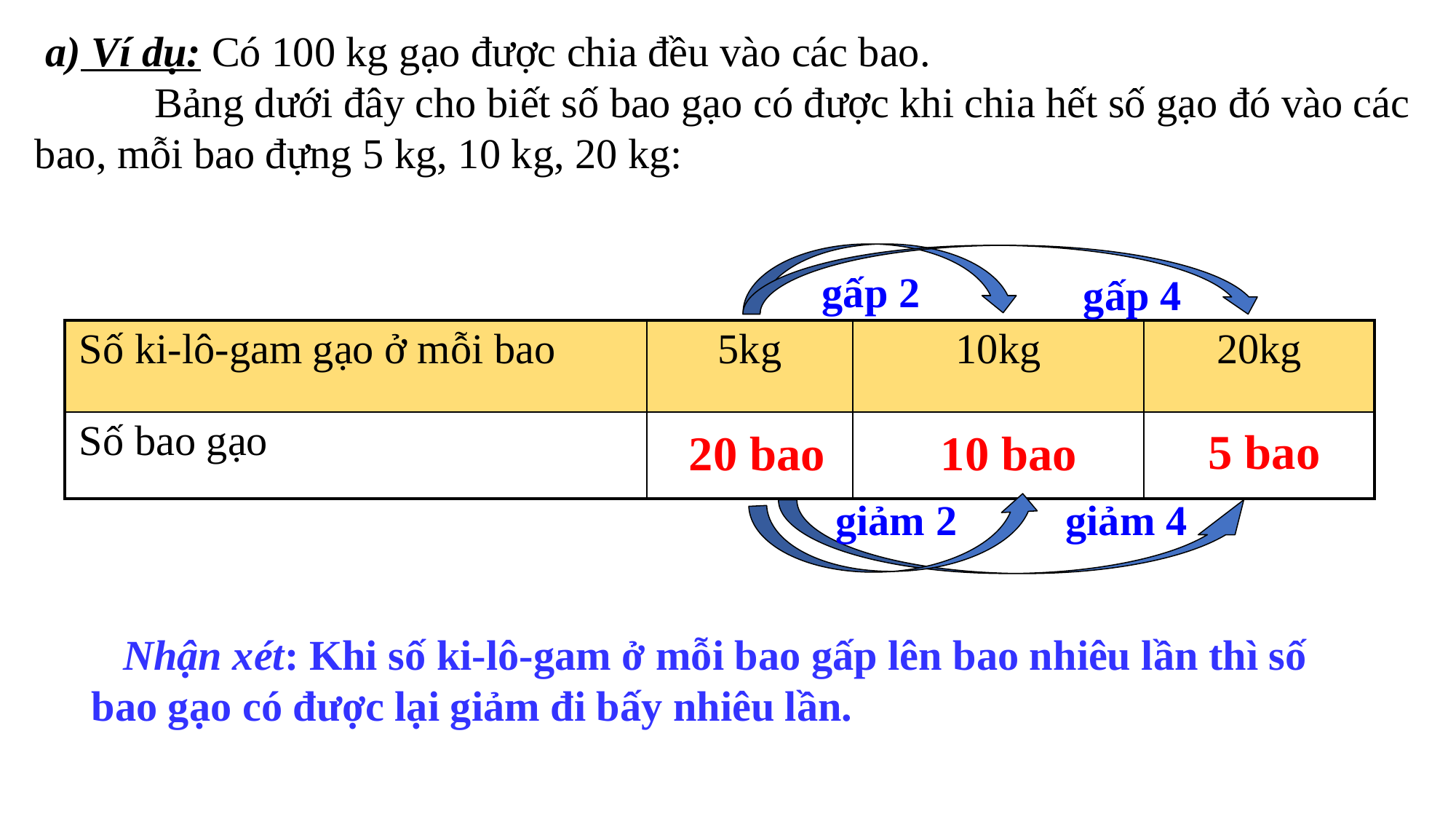

a) Ví dụ: Có 100 kg gạo được chia đều vào các bao.
  	 Bảng dưới đây cho biết số bao gạo có được khi chia hết số gạo đó vào các bao, mỗi bao đựng 5 kg, 10 kg, 20 kg:

gấp 2
gấp 4

| Số ki-lô-gam gạo ở mỗi bao | 5kg | 10kg | 20kg |
| --- | --- | --- | --- |
| Số bao gạo |  |  |  |

5 bao
20 bao
10 bao
giảm 4
giảm 2
   Nhận xét: Khi số ki-lô-gam ở mỗi bao gấp lên bao nhiêu lần thì số bao gạo có được lại giảm đi bấy nhiêu lần.